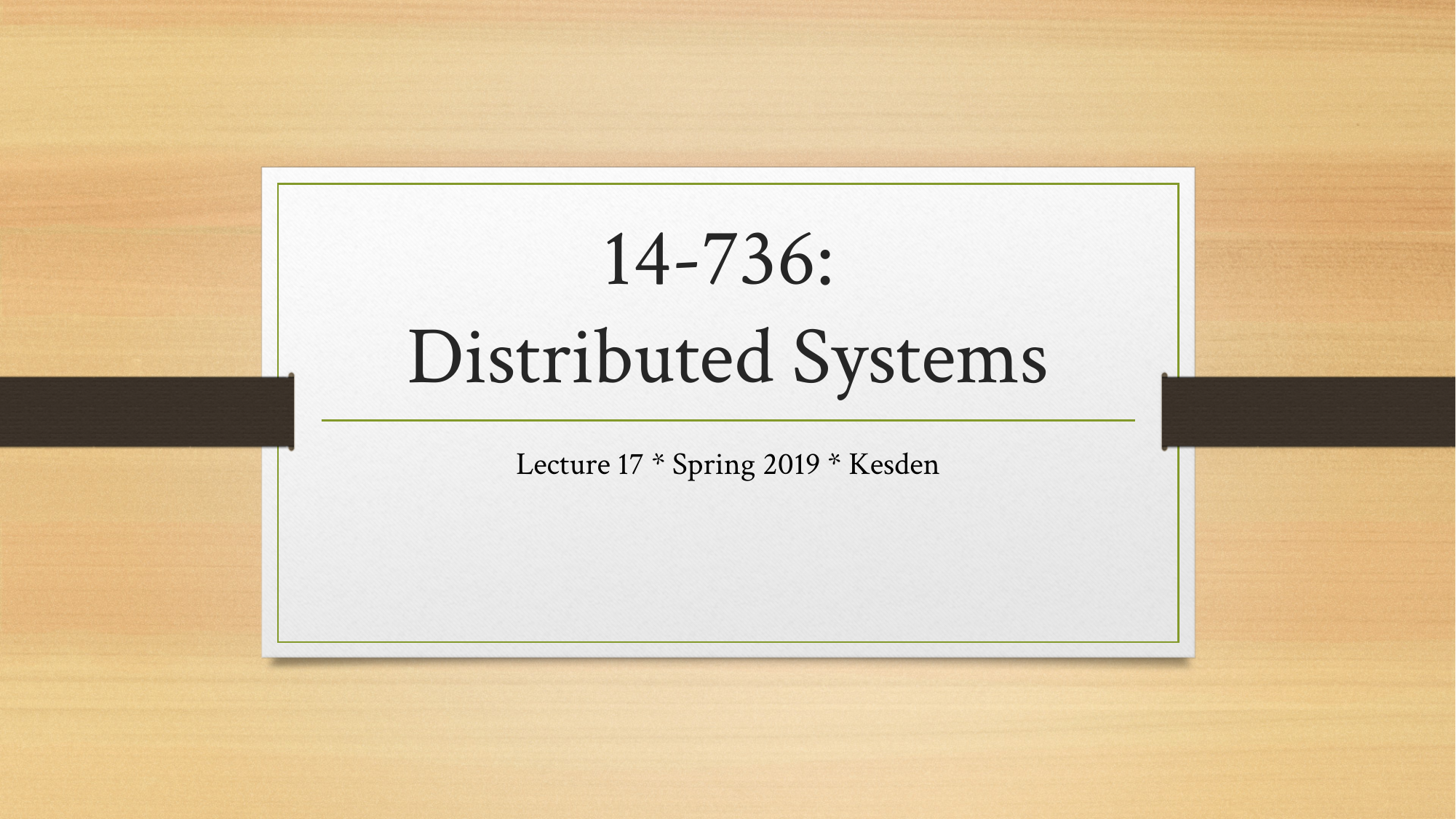

# 14-736: Distributed Systems
Lecture 17 * Spring 2019 * Kesden